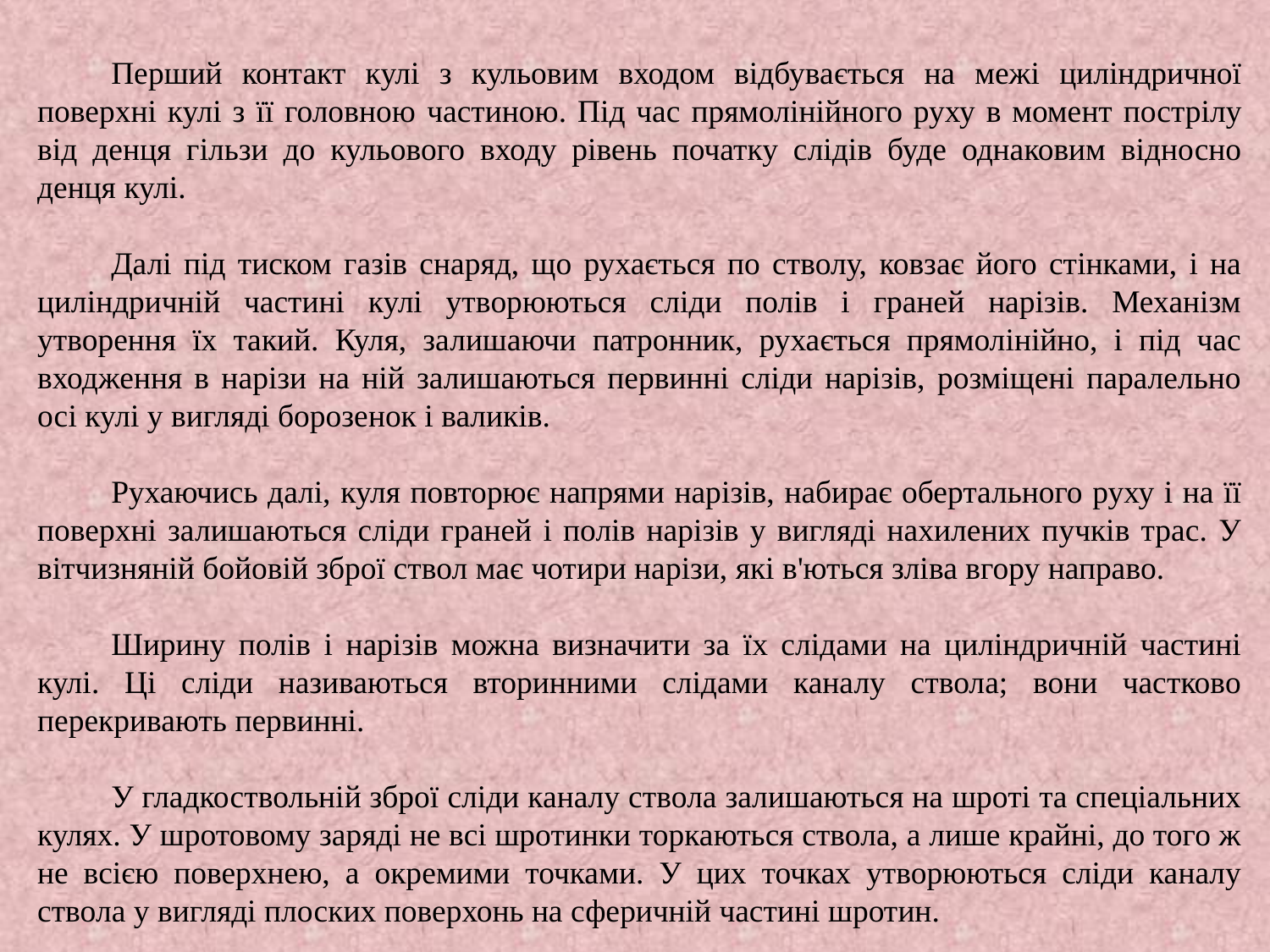

Перший контакт кулі з кульовим входом відбувається на межі циліндричної поверхні кулі з її головною частиною. Під час прямолінійного руху в момент пострілу від денця гільзи до кульового входу рівень початку слідів буде однаковим відносно денця кулі.

Далі під тиском газів снаряд, що рухається по стволу, ковзає його стінками, і на циліндричній частині кулі утворюються сліди полів і граней нарізів. Механізм утворення їх такий. Куля, залишаючи патронник, рухається прямолінійно, і під час входження в нарізи на ній залишаються первинні сліди нарізів, розміщені паралельно осі кулі у вигляді борозенок і валиків.

Рухаючись далі, куля повторює напрями нарізів, набирає обертального руху і на її поверхні залишаються сліди граней і полів нарізів у вигляді нахилених пучків трас. У вітчизняній бойовій зброї ствол має чотири нарізи, які в'ються зліва вгору направо.

Ширину полів і нарізів можна визначити за їх слідами на циліндричній частині кулі. Ці сліди називаються вторинними слідами каналу ствола; вони частково перекривають первинні.

У гладкоствольній зброї сліди каналу ствола залишаються на шроті та спеціальних кулях. У шротовому заряді не всі шротинки торкаються ствола, а лише крайні, до того ж не всією поверхнею, а окремими точками. У цих точках утворюються сліди каналу ствола у вигляді плоских поверхонь на сферичній частині шротин.